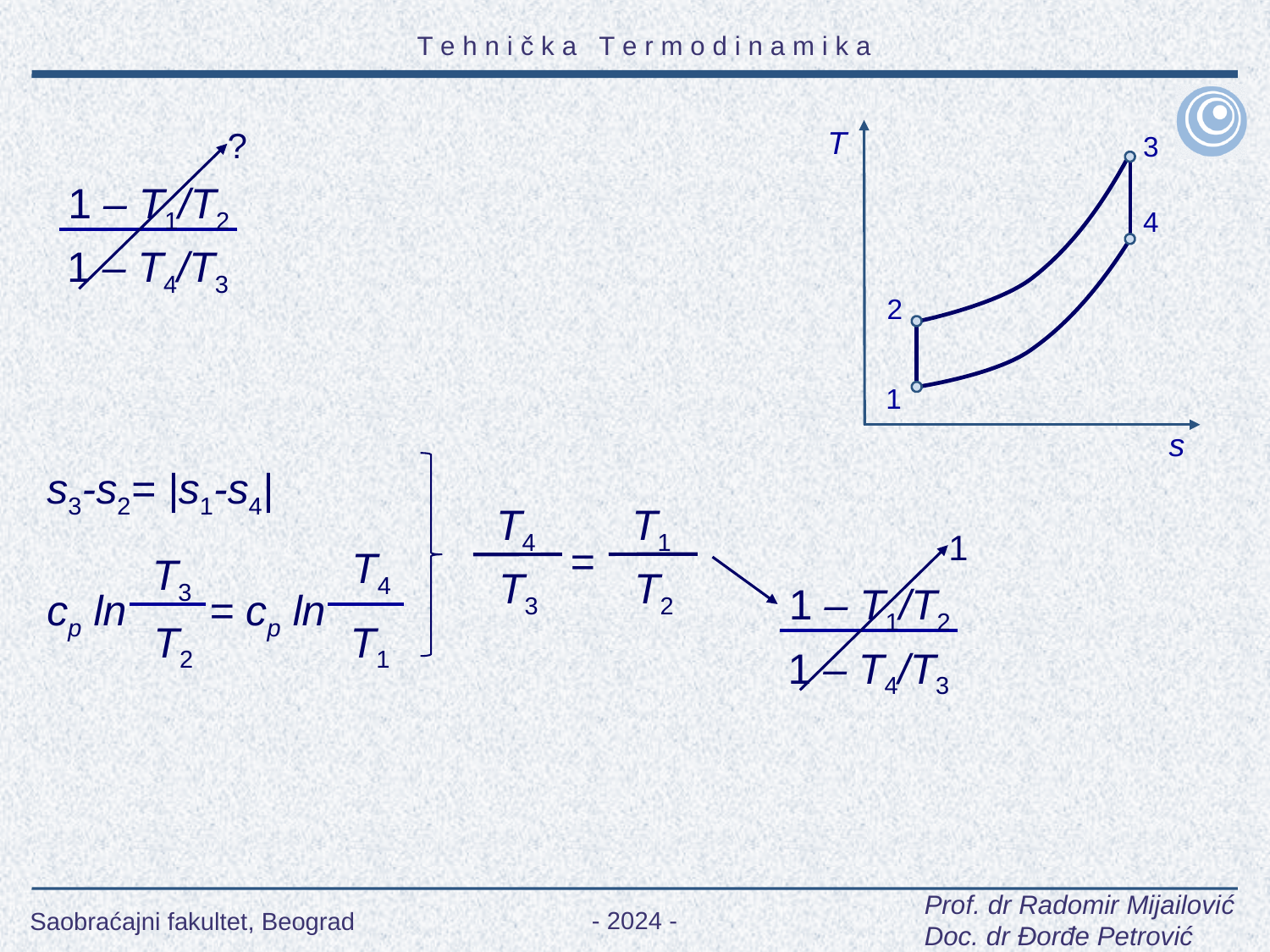

?
T
3

4
2
1
s

1 – T1/T2
1 – T4/T3
s3-s2= |s1-s4|

T1
T4
1
=
T4
T3
T2
T3

1 – T1/T2
cp ln       = cp ln
T2
T1
1 – T4/T3